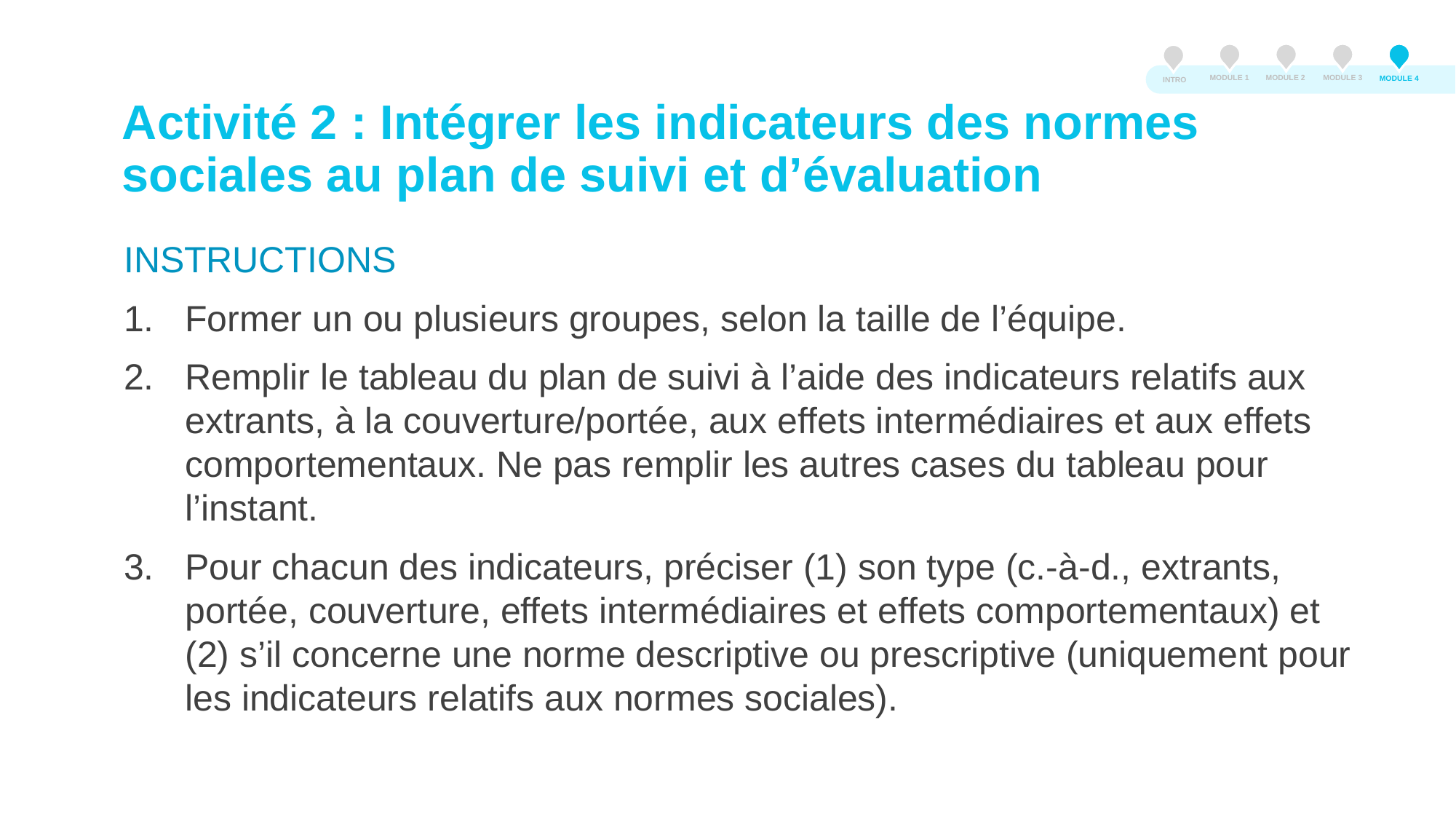

MODULE 3
MODULE 2
MODULE 1
MODULE 4
INTRO
Activité 2 : Intégrer les indicateurs des normes sociales au plan de suivi et d’évaluation
INSTRUCTIONS
Former un ou plusieurs groupes, selon la taille de l’équipe.
Remplir le tableau du plan de suivi à l’aide des indicateurs relatifs aux extrants, à la couverture/portée, aux effets intermédiaires et aux effets comportementaux. Ne pas remplir les autres cases du tableau pour l’instant.
Pour chacun des indicateurs, préciser (1) son type (c.-à-d., extrants, portée, couverture, effets intermédiaires et effets comportementaux) et (2) s’il concerne une norme descriptive ou prescriptive (uniquement pour les indicateurs relatifs aux normes sociales).